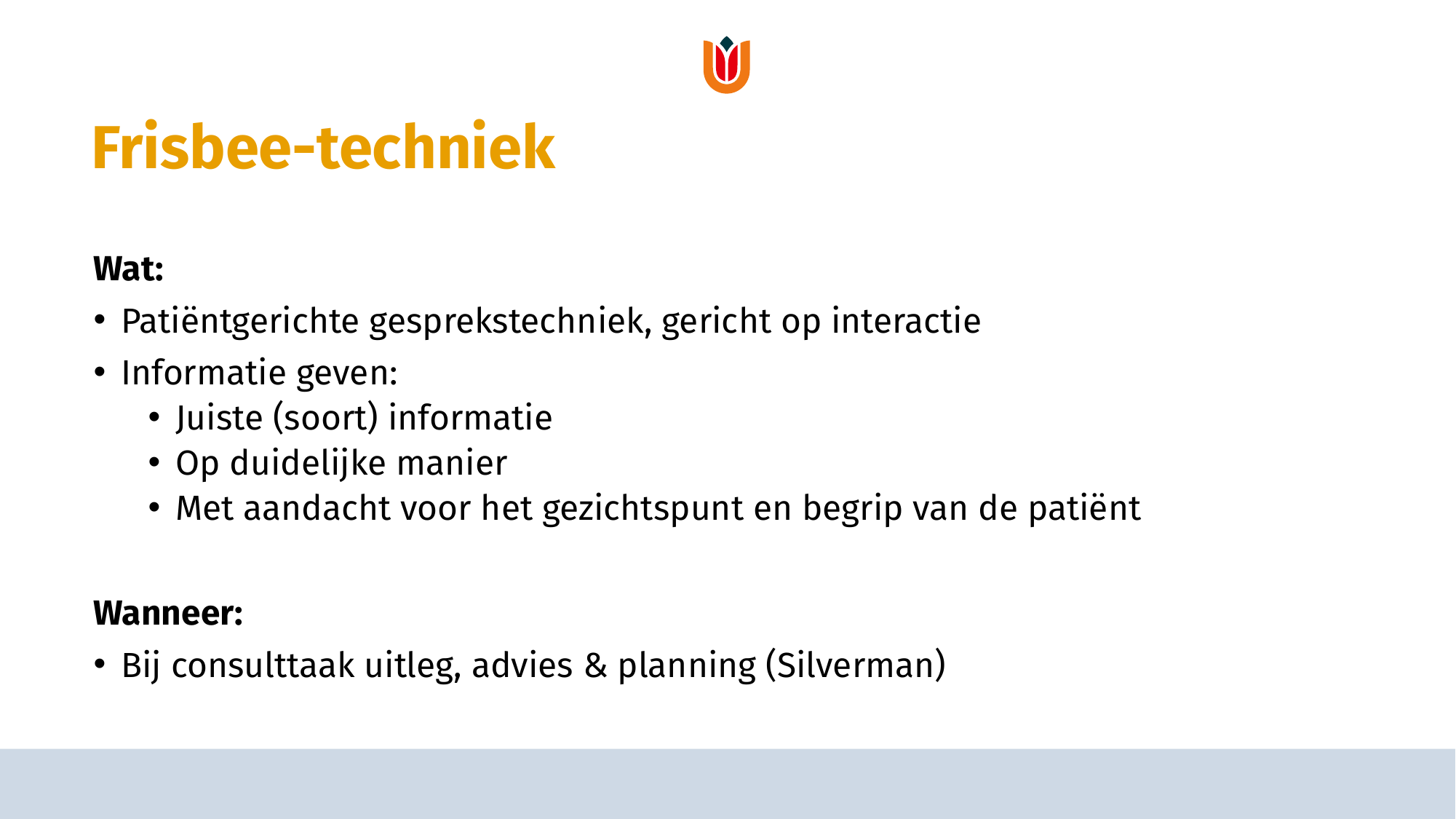

# Frisbee-techniek

Wat:
Patiëntgerichte gesprekstechniek, gericht op interactie
Informatie geven:
Juiste (soort) informatie
Op duidelijke manier
Met aandacht voor het gezichtspunt en begrip van de patiënt

Wanneer:
Bij consulttaak uitleg, advies & planning (Silverman)